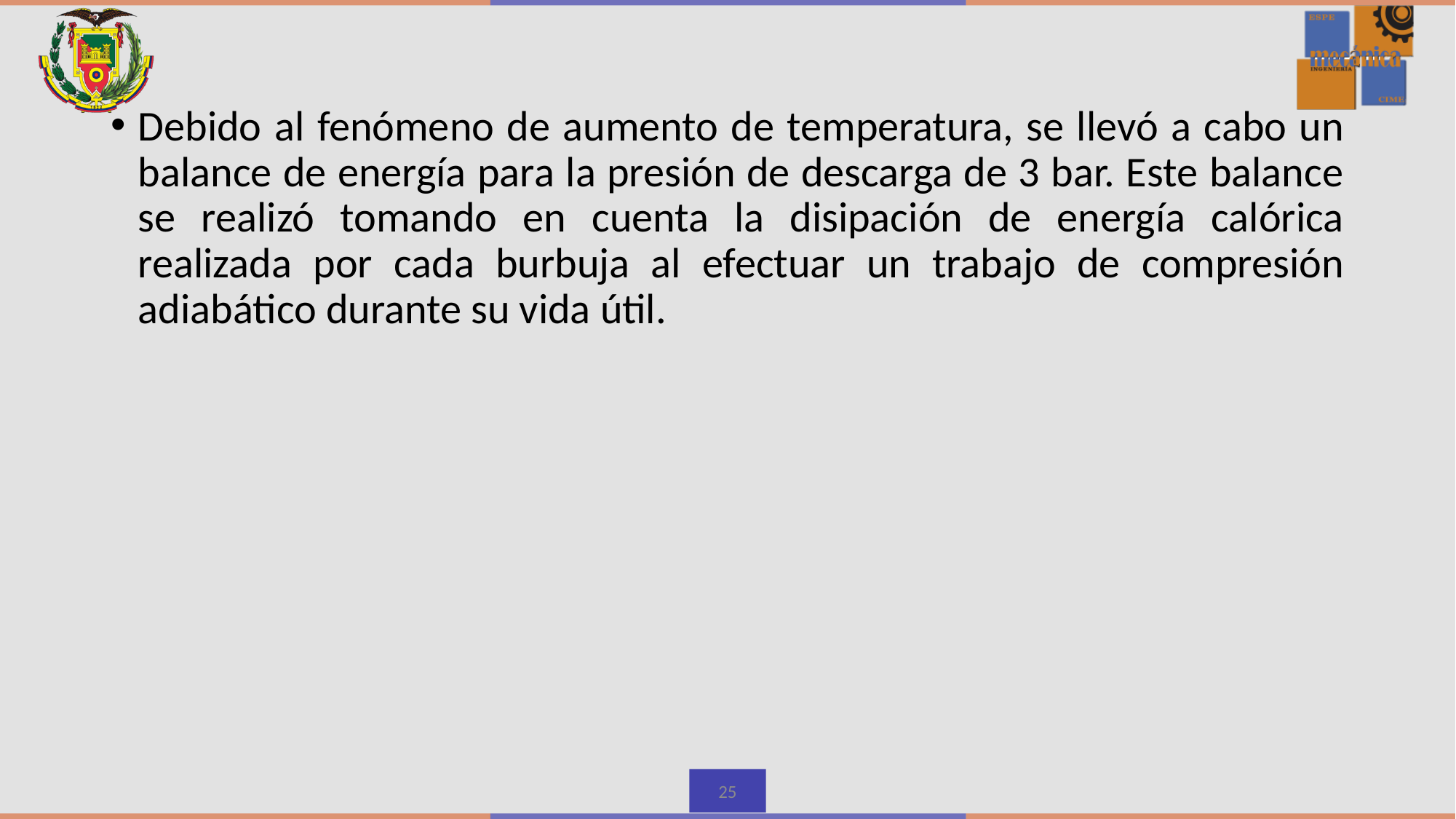

Debido al fenómeno de aumento de temperatura, se llevó a cabo un balance de energía para la presión de descarga de 3 bar. Este balance se realizó tomando en cuenta la disipación de energía calórica realizada por cada burbuja al efectuar un trabajo de compresión adiabático durante su vida útil.
25